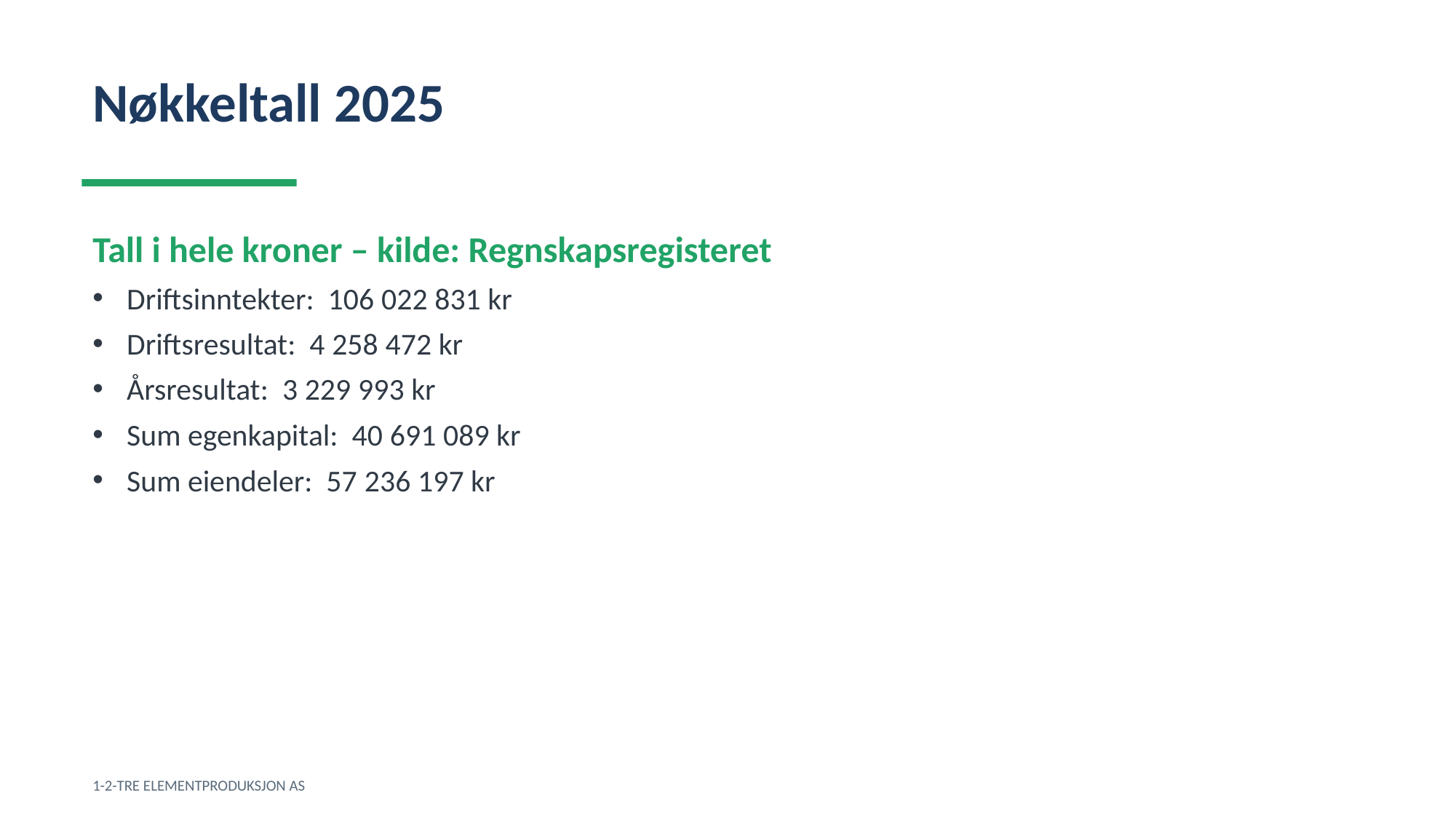

Nøkkeltall 2025

Tall i hele kroner – kilde: Regnskapsregisteret
Driftsinntekter:  106 022 831 kr
Driftsresultat:  4 258 472 kr
Årsresultat:  3 229 993 kr
Sum egenkapital:  40 691 089 kr
Sum eiendeler:  57 236 197 kr
1-2-TRE ELEMENTPRODUKSJON AS